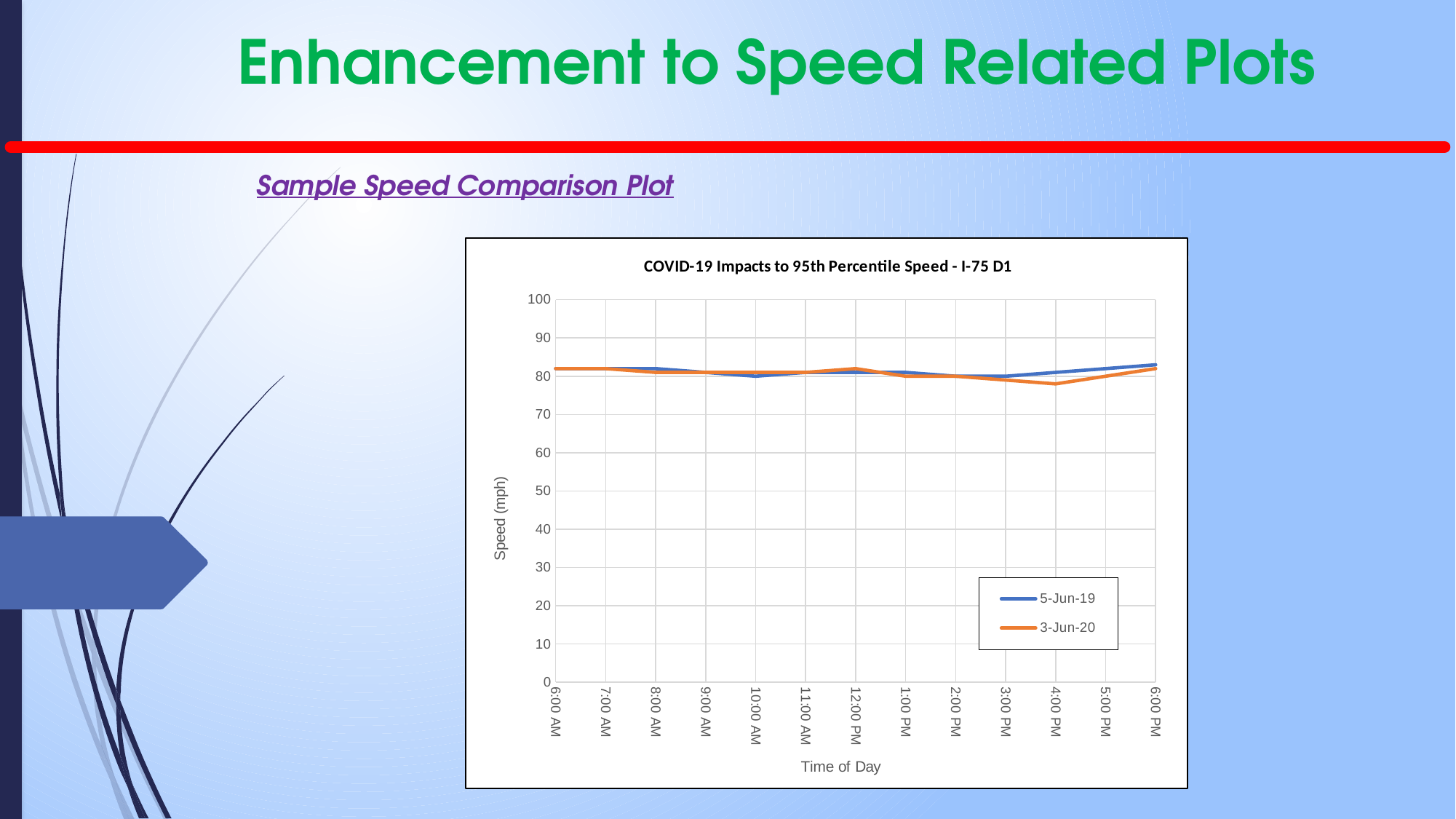

# Enhancement to Speed Related Plots

Sample Speed Comparison Plot

### Chart

| Category | 5-Jun-19 | 3-Jun-20 |
|---|---|---|
| 0.25 | 82.0 | 82.0 |
| 0.29166666666666669 | 82.0 | 82.0 |
| 0.33333333333333298 | 82.0 | 81.0 |
| 0.375 | 81.0 | 81.0 |
| 0.41666666666666702 | 80.0 | 81.0 |
| 0.45833333333333298 | 81.0 | 81.0 |
| 0.5 | 81.0 | 82.0 |
| 0.54166666666666696 | 81.0 | 80.0 |
| 0.58333333333333304 | 80.0 | 80.0 |
| 0.625 | 80.0 | 79.0 |
| 0.66666666666666696 | 81.0 | 78.0 |
| 0.70833333333333404 | 82.0 | 80.0 |
| 0.75 | 83.0 | 82.0 |